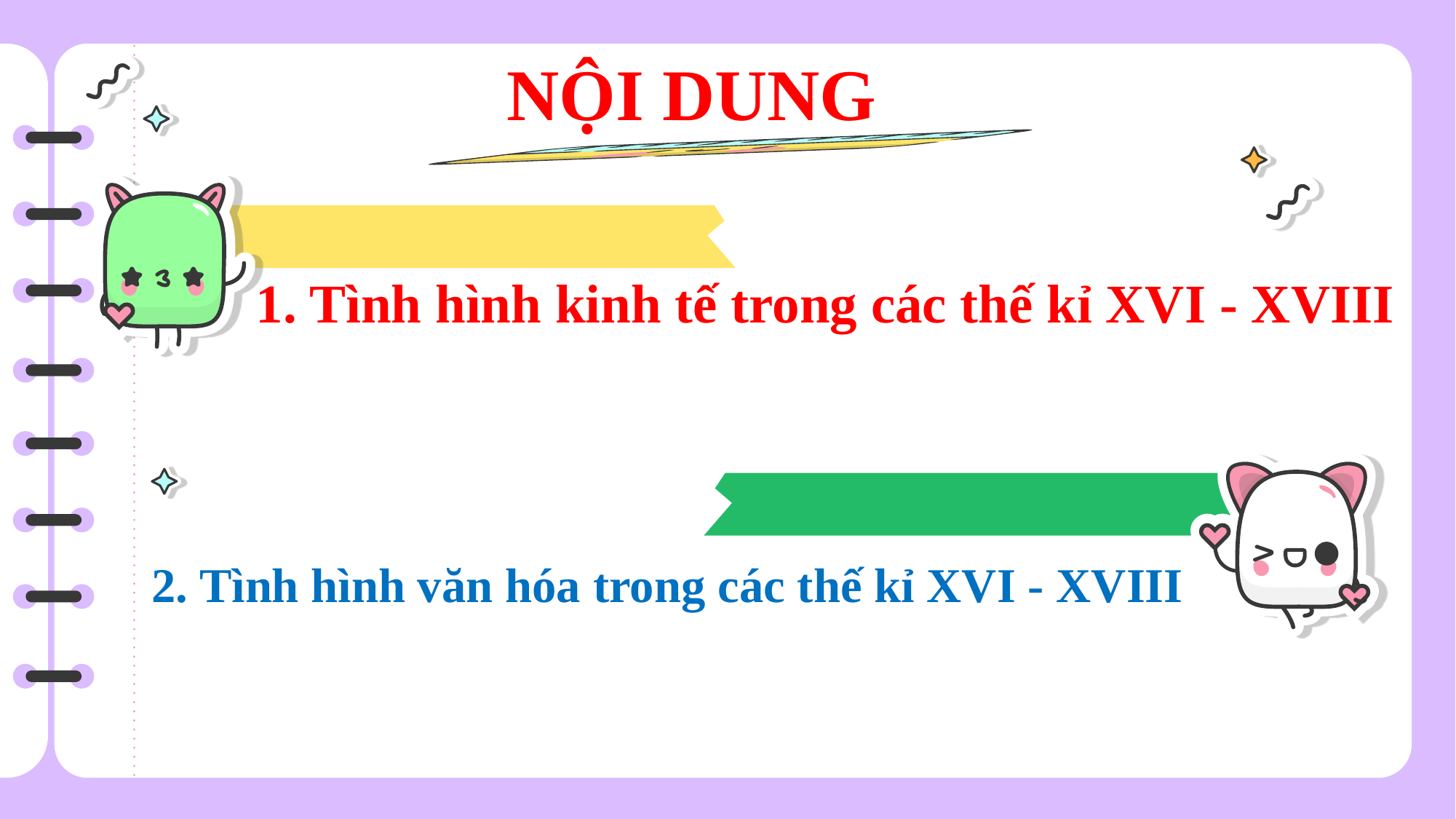

NỘI DUNG

1. Tình hình kinh tế trong các thế kỉ XVI - XVIII

2. Tình hình văn hóa trong các thế kỉ XVI - XVIII